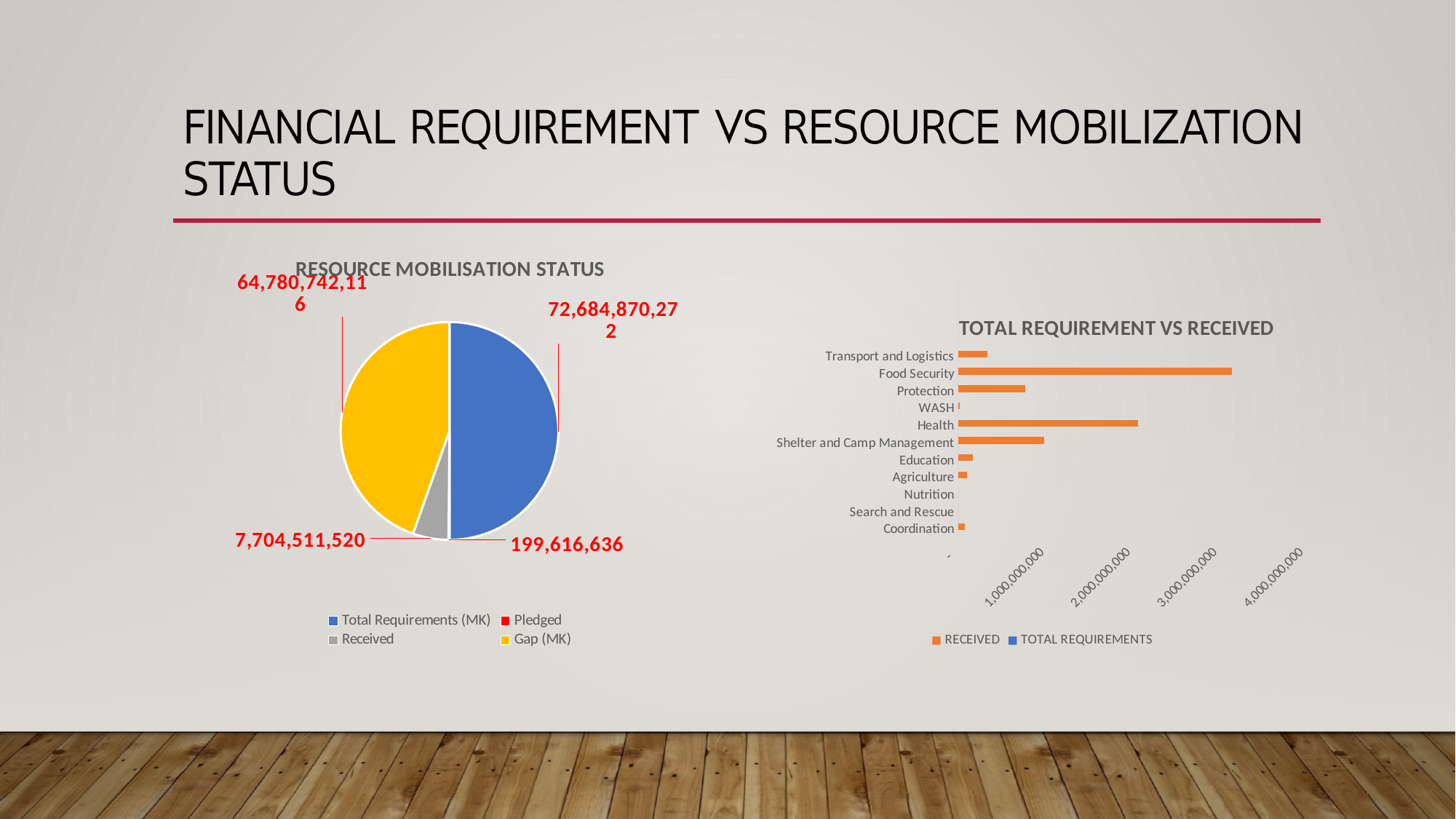

# FINANCIAL REQUIREMENT VS RESOURCE MOBILIZATION STATUS

### Chart: TOTAL REQUIREMENT VS RECEIVED

| Category | TOTAL REQUIREMENTS | RECEIVED |
|---|---|---|
| Coordination | 85665000.0 | 75765000.0 |
| Search and Rescue | 169115000.0 | 0.0 |
| Nutrition | 744623550.0 | 0.0 |
| Agriculture | 1786206500.0 | 104050000.0 |
| Education | 2453075231.0 | 164174025.0 |
| Shelter and Camp Management | 4128673580.0 | 996421013.0 |
| Health | 4500028491.0 | 2080416806.0 |
| WASH | 7620057803.0 | 14400000.0 |
| Protection | 15929500000.0 | 773557176.03 |
| Food Security | 17117589225.0 | 3162427500.0 |
| Transport and Logistics | 18150335892.0 | 333300000.0 |

### Chart: RESOURCE MOBILISATION STATUS

| Category |  |
|---|---|
| Total Requirements (MK) | 72684870272.0 |
| Pledged | 199616636.0 |
| Received | 7704511520.03 |
| Gap (MK) | 64780742115.97 |